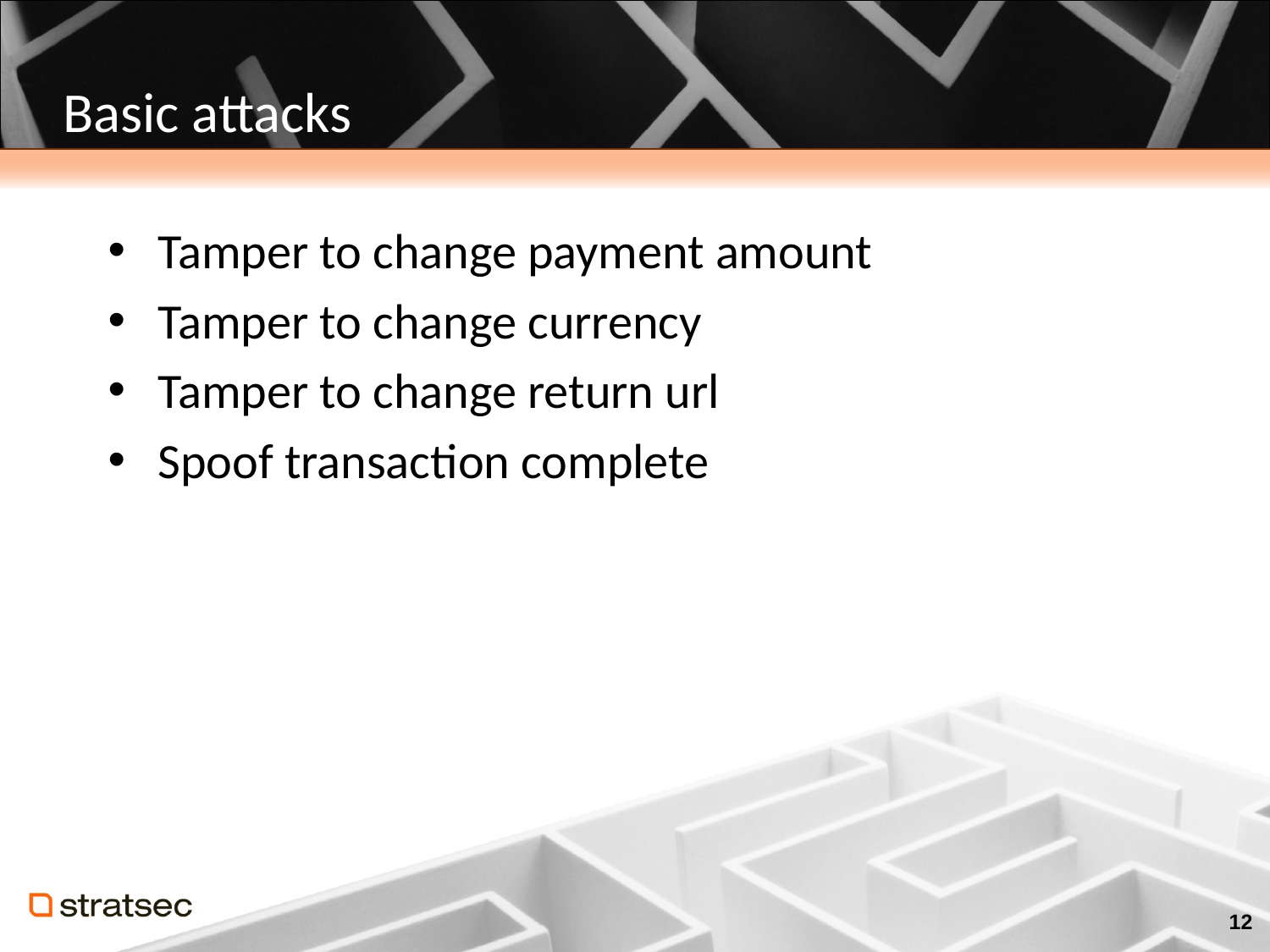

# Basic attacks
Tamper to change payment amount
Tamper to change currency
Tamper to change return url
Spoof transaction complete